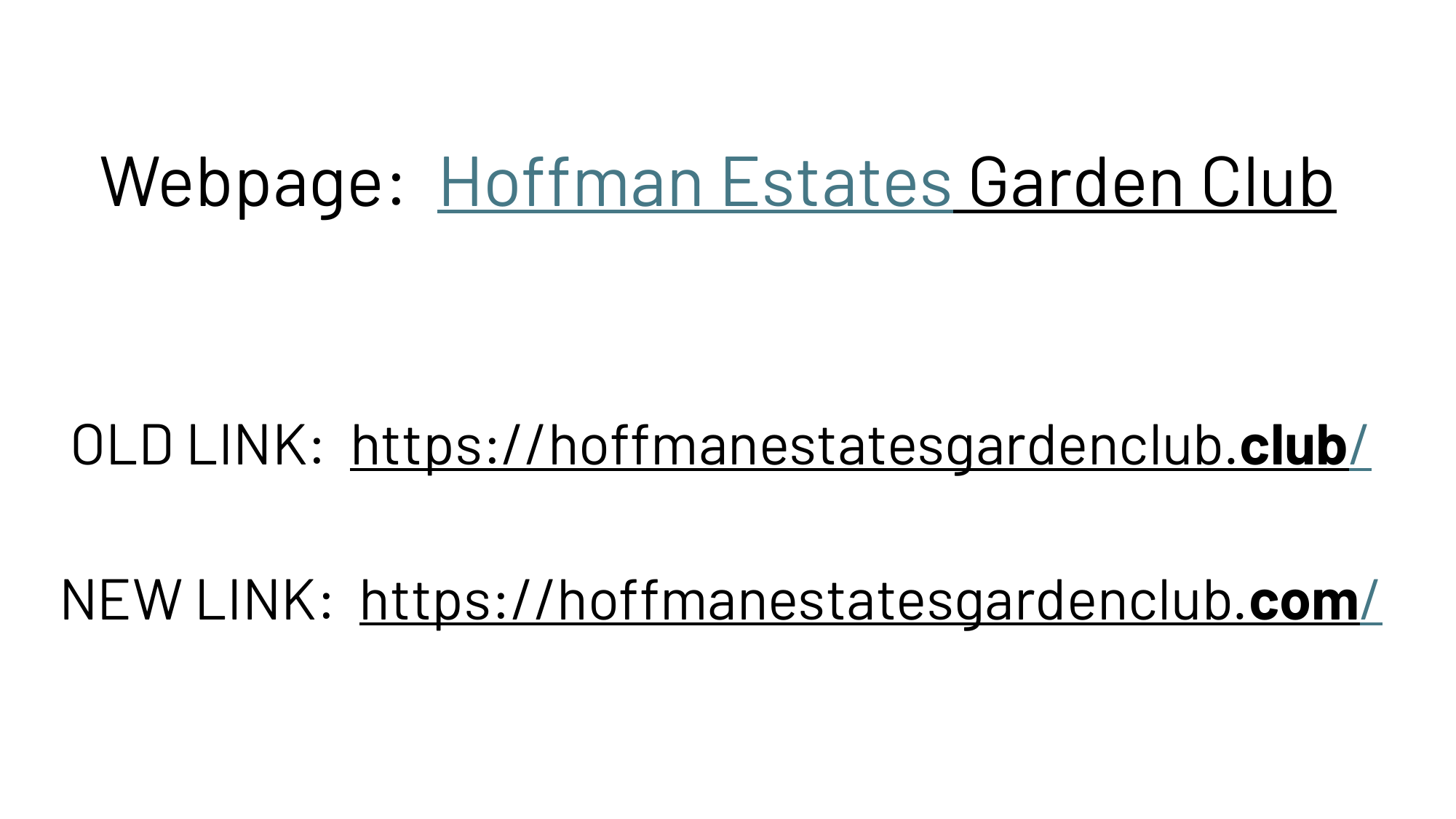

# Webpage:  Hoffman Estates Garden Club
OLD LINK:  https://hoffmanestatesgardenclub.club/

NEW LINK:  https://hoffmanestatesgardenclub.com/